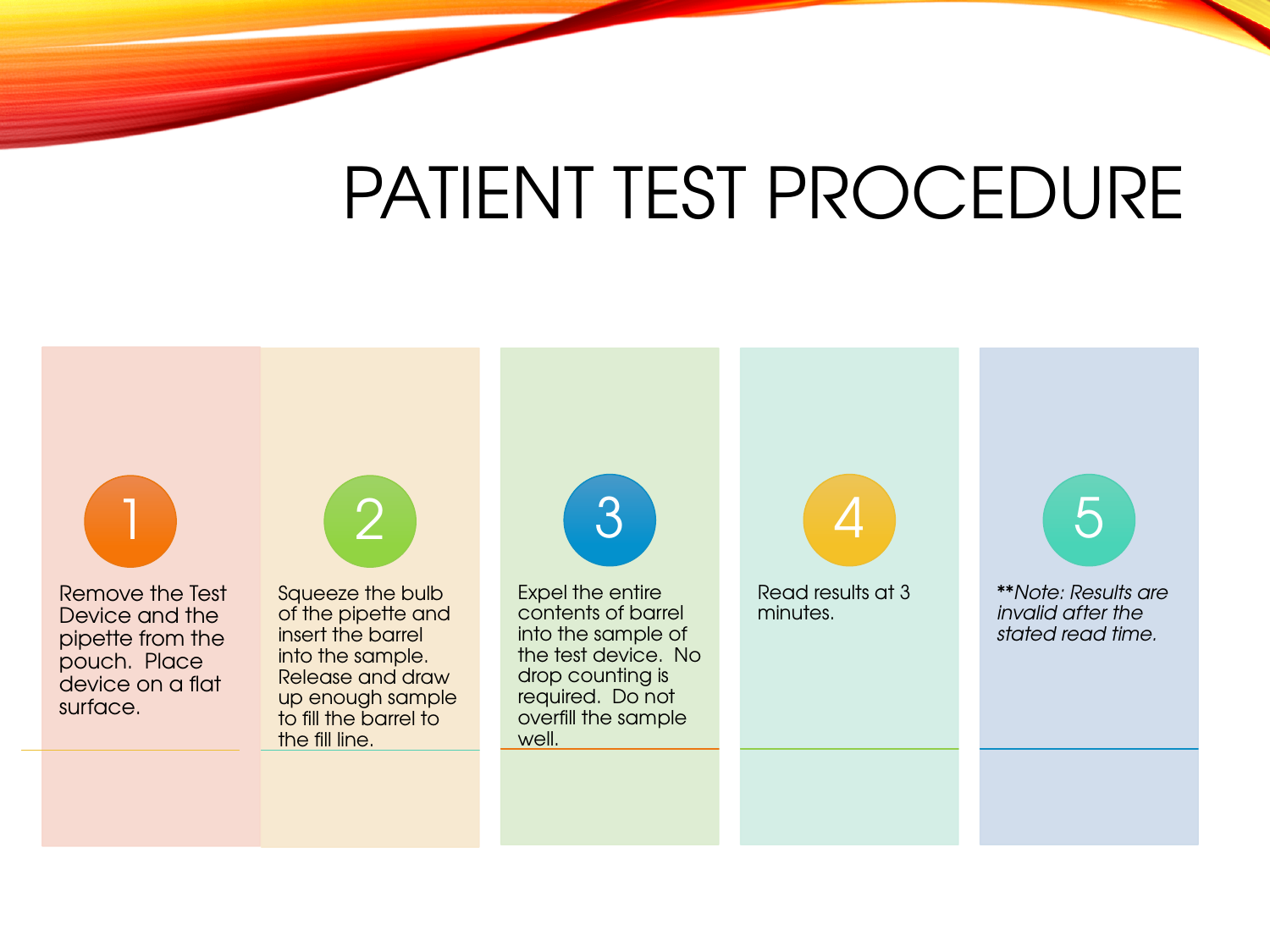

# Patient Test Procedure
Remove the Test Device and the pipette from the pouch.  Place device on a flat surface.
1
Squeeze the bulb of the pipette and insert the barrel into the sample.  Release and draw up enough sample to fill the barrel to the fill line.
2
Expel the entire contents of barrel into the sample of the test device.  No drop counting is required.  Do not overfill the sample well.
3
Read results at 3 minutes.
4
**Note: Results are invalid after the stated read time.
5